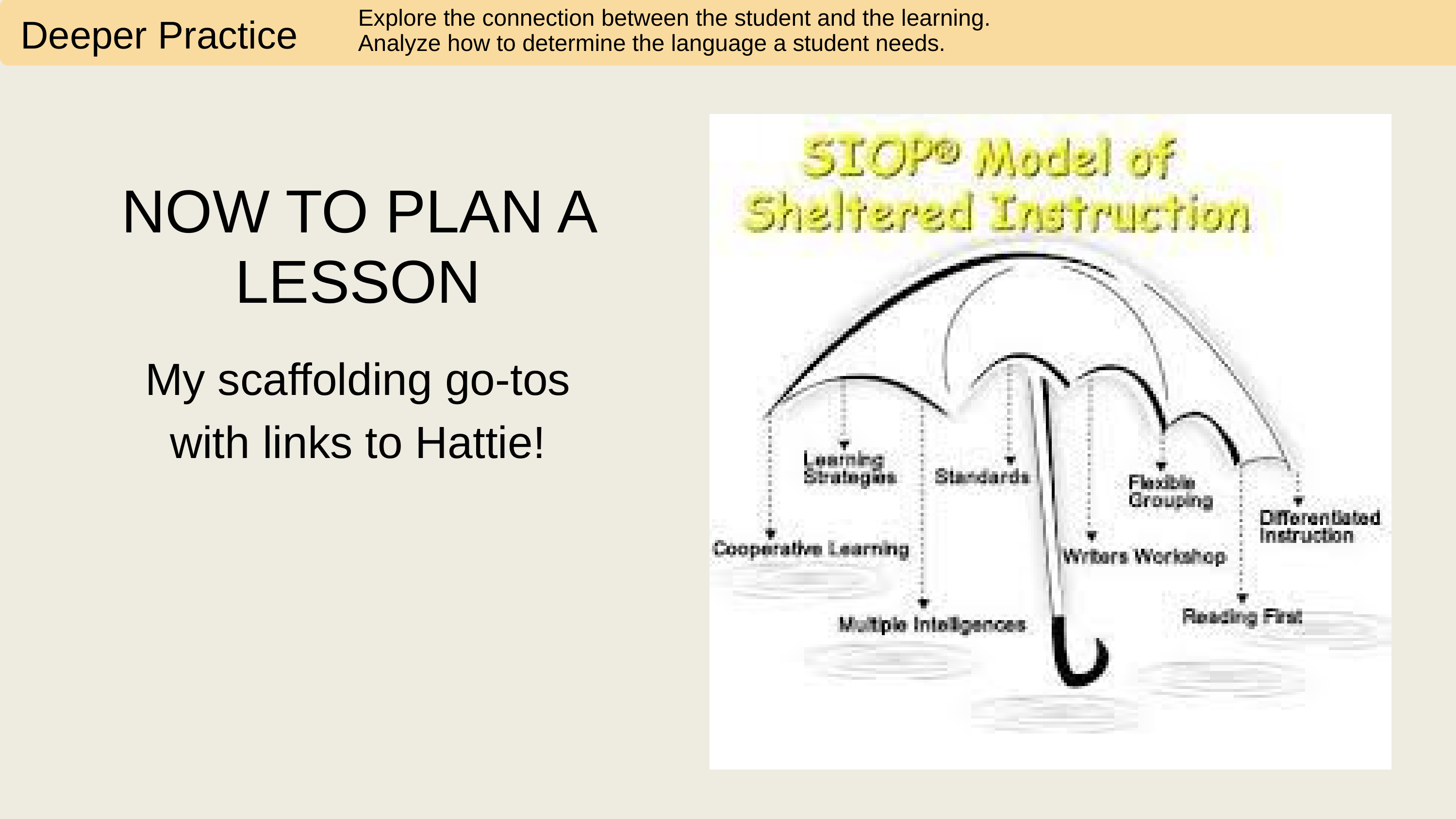

Explore the connection between the student and the learning.
Analyze how to determine the language a student needs.
Deeper Practice

NOW TO PLAN A LESSON
My scaffolding go-tos with links to Hattie!